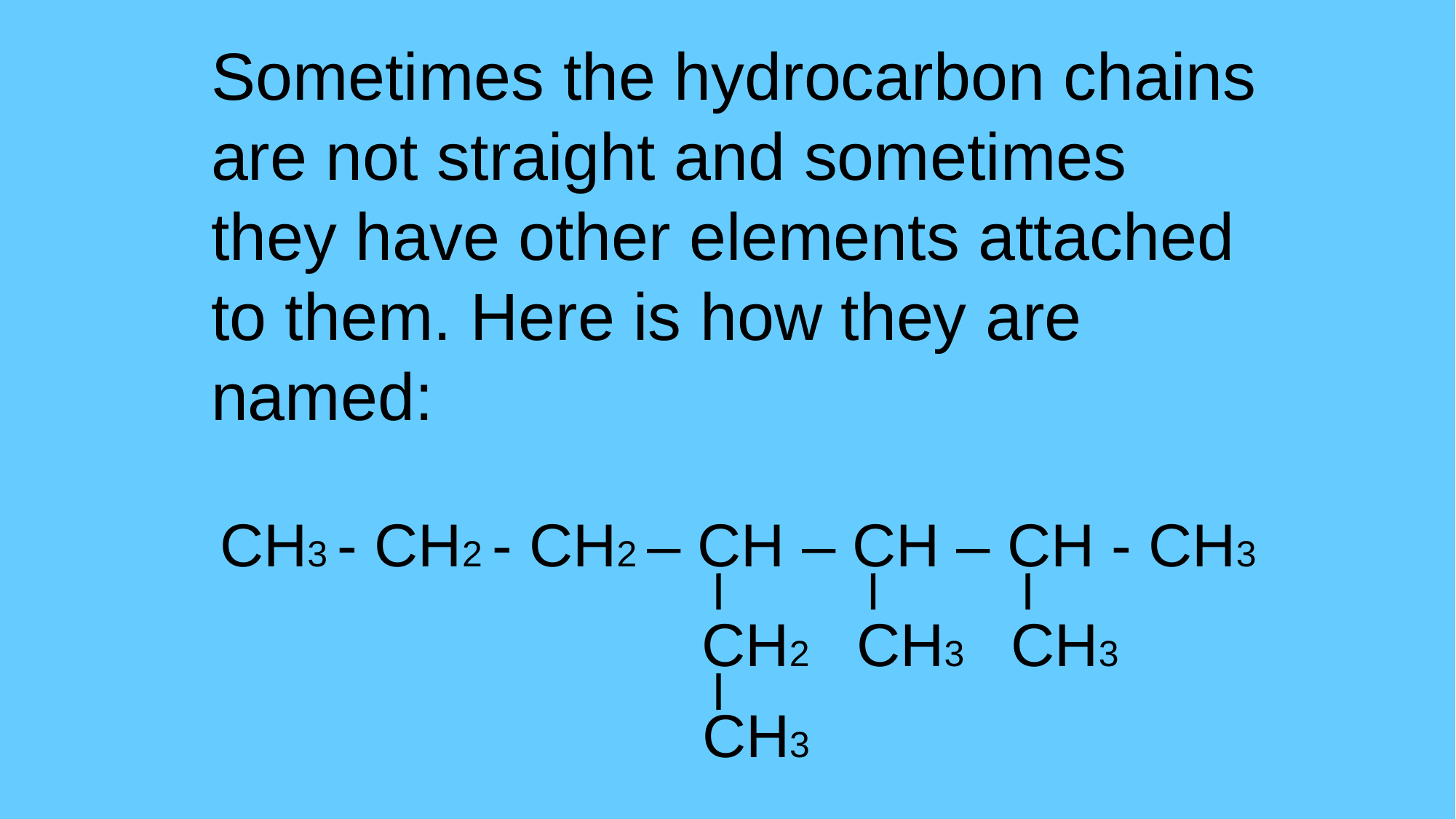

# Sometimes the hydrocarbon chains are not straight and sometimes they have other elements attached to them. Here is how they are named:
CH3 - CH2 - CH2 – CH – CH – CH - CH3

CH2
CH3
CH3

CH3